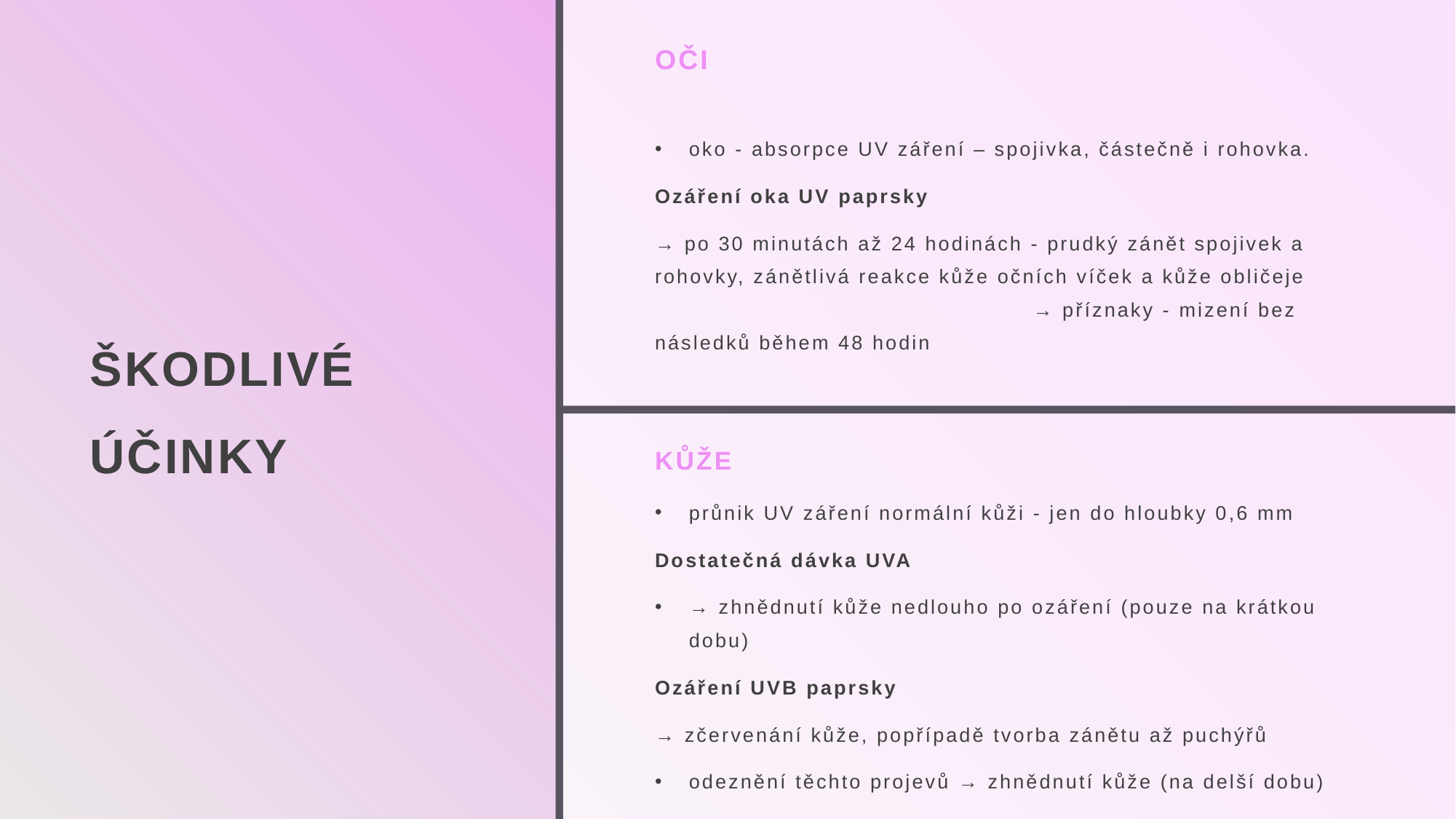

Oči
# ŠKODLIVÉ ÚČINKY
oko - absorpce UV záření – spojivka, částečně i rohovka.
Ozáření oka UV paprsky
→ po 30 minutách až 24 hodinách - prudký zánět spojivek a rohovky, zánětlivá reakce kůže očních víček a kůže obličeje                                                         → příznaky - mizení bez následků během 48 hodin
kůže
průnik UV záření normální kůži - jen do hloubky 0,6 mm
Dostatečná dávka UVA
→ zhnědnutí kůže nedlouho po ozáření (pouze na krátkou dobu)
Ozáření UVB paprsky
→ zčervenání kůže, popřípadě tvorba zánětu až puchýřů
odeznění těchto projevů → zhnědnutí kůže (na delší dobu)